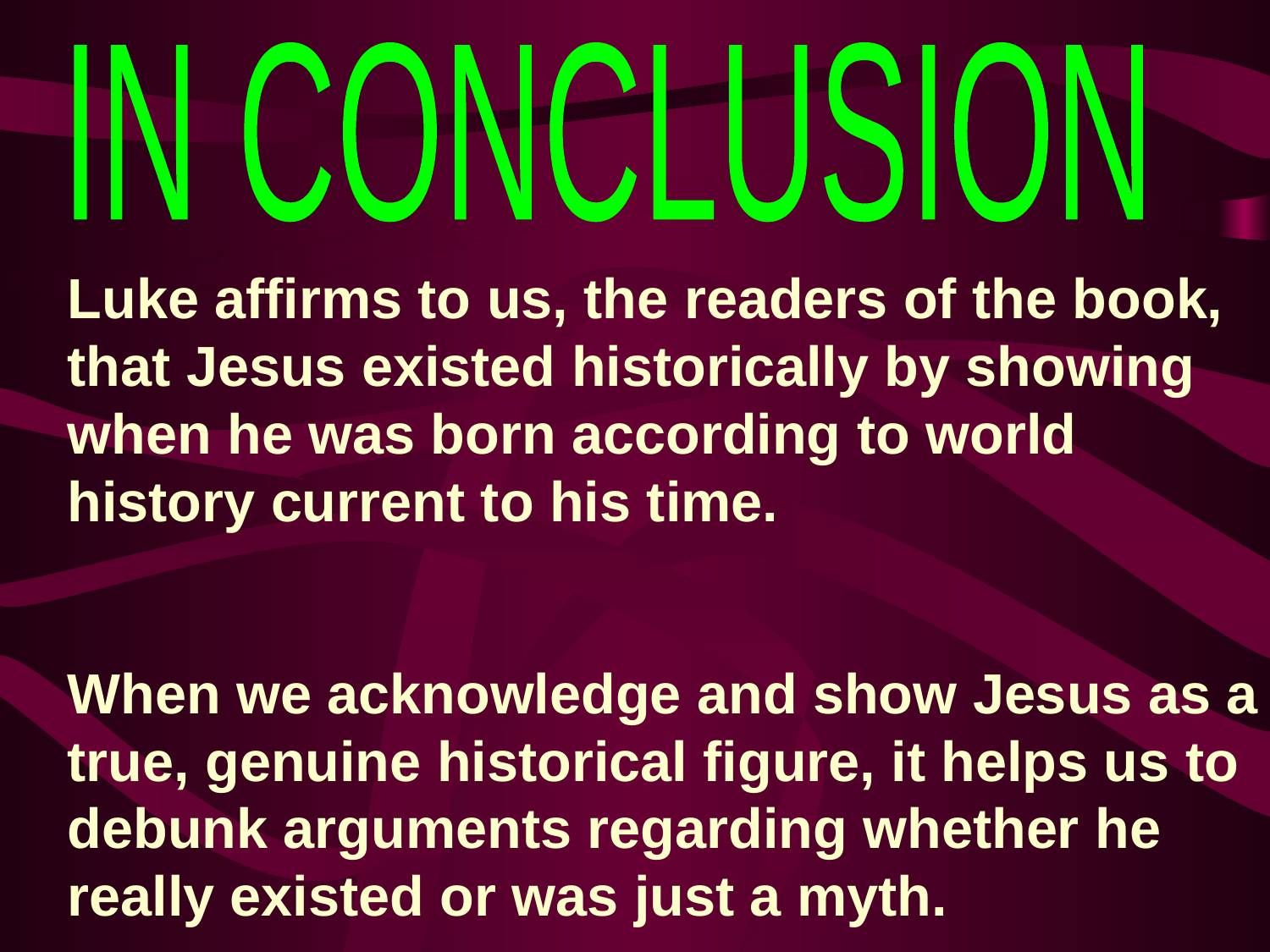

FACT OR FICTION?
IN CONCLUSION
Luke affirms to us, the readers of the book, that Jesus existed historically by showing when he was born according to world history current to his time.

When we acknowledge and show Jesus as a true, genuine historical figure, it helps us to debunk arguments regarding whether he really existed or was just a myth.